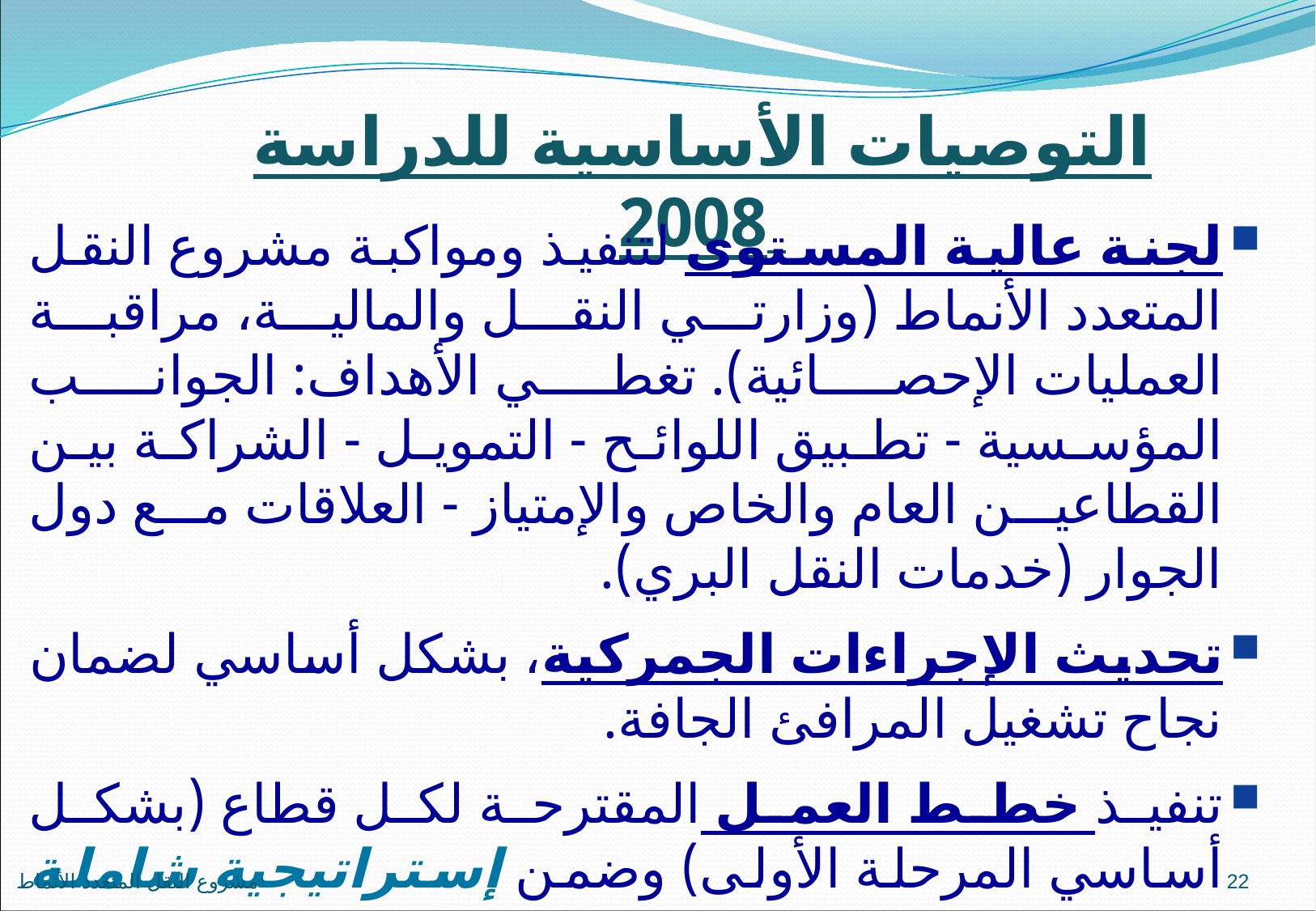

التوصيات الأساسية للدراسة 2008
لجنة عالية المستوى لتنفيذ ومواكبة مشروع النقل المتعدد الأنماط (وزارتي النقل والمالية، مراقبة العمليات الإحصائية). تغطي الأهداف: الجوانب المؤسسية - تطبيق اللوائح - التمويل - الشراكة بين القطاعين العام والخاص والإمتياز - العلاقات مع دول الجوار (خدمات النقل البري).
تحديث الإجراءات الجمركية، بشكل أساسي لضمان نجاح تشغيل المرافئ الجافة.
تنفيذ خطط العمل المقترحة لكل قطاع (بشكل أساسي المرحلة الأولى) وضمن إستراتيجية شاملة متكاملة
تحديث الأطر المؤسسية للشركات العامة التي تقدم خدمات النقل
مشروع النقل المتعدد الأنماط
22